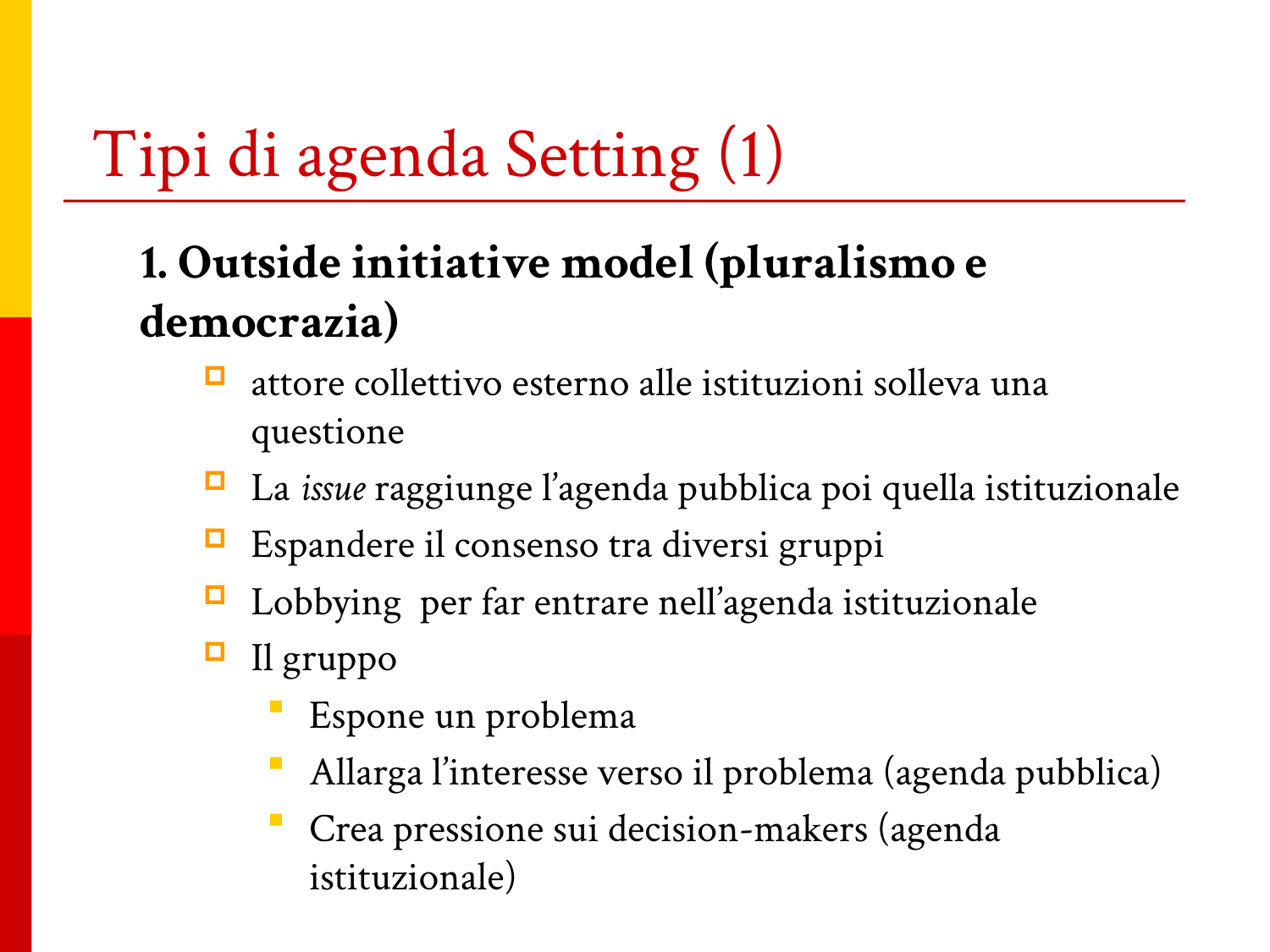

# Tipi di agenda Setting (1)
1. Outside initiative model (pluralismo e democrazia)
attore collettivo esterno alle istituzioni solleva una questione
La issue raggiunge l’agenda pubblica poi quella istituzionale
Espandere il consenso tra diversi gruppi
Lobbying  per far entrare nell’agenda istituzionale
Il gruppo
Espone un problema
Allarga l’interesse verso il problema (agenda pubblica)
Crea pressione sui decision-makers (agenda istituzionale)